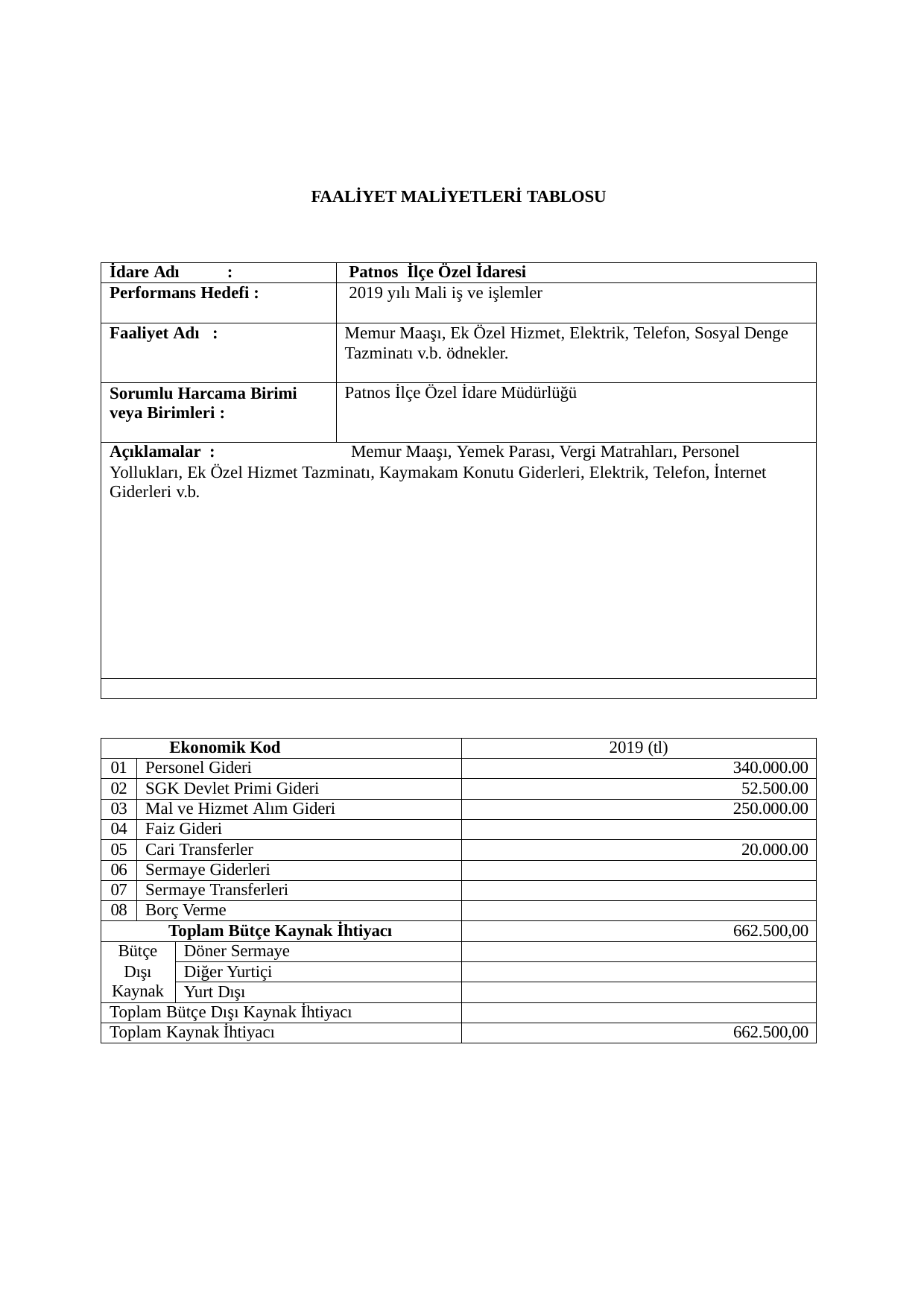

FAALİYET MALİYETLERİ TABLOSU
| İdare Adı : | Patnos İlçe Özel İdaresi |
| --- | --- |
| Performans Hedefi : | 2019 yılı Mali iş ve işlemler |
| Faaliyet Adı : | Memur Maaşı, Ek Özel Hizmet, Elektrik, Telefon, Sosyal Denge Tazminatı v.b. ödnekler. |
| Sorumlu Harcama Birimi veya Birimleri : | Patnos İlçe Özel İdare Müdürlüğü |
| Açıklamalar : Memur Maaşı, Yemek Parası, Vergi Matrahları, Personel Yollukları, Ek Özel Hizmet Tazminatı, Kaymakam Konutu Giderleri, Elektrik, Telefon, İnternet Giderleri v.b. |  |
|  |  |
| Ekonomik Kod |  |  | 2019 (tl) |
| --- | --- | --- | --- |
| 01 | Personel Gideri |  | 340.000.00 |
| 02 | SGK Devlet Primi Gideri |  | 52.500.00 |
| 03 | Mal ve Hizmet Alım Gideri |  | 250.000.00 |
| 04 | Faiz Gideri |  |  |
| 05 | Cari Transferler |  | 20.000.00 |
| 06 | Sermaye Giderleri |  |  |
| 07 | Sermaye Transferleri |  |  |
| 08 | Borç Verme |  |  |
| Toplam Bütçe Kaynak İhtiyacı |  |  | 662.500,00 |
| Bütçe Dışı Kaynak |  | Döner Sermaye |  |
|  |  | Diğer Yurtiçi |  |
|  |  | Yurt Dışı |  |
| Toplam Bütçe Dışı Kaynak İhtiyacı |  |  |  |
| Toplam Kaynak İhtiyacı |  |  | 662.500,00 |